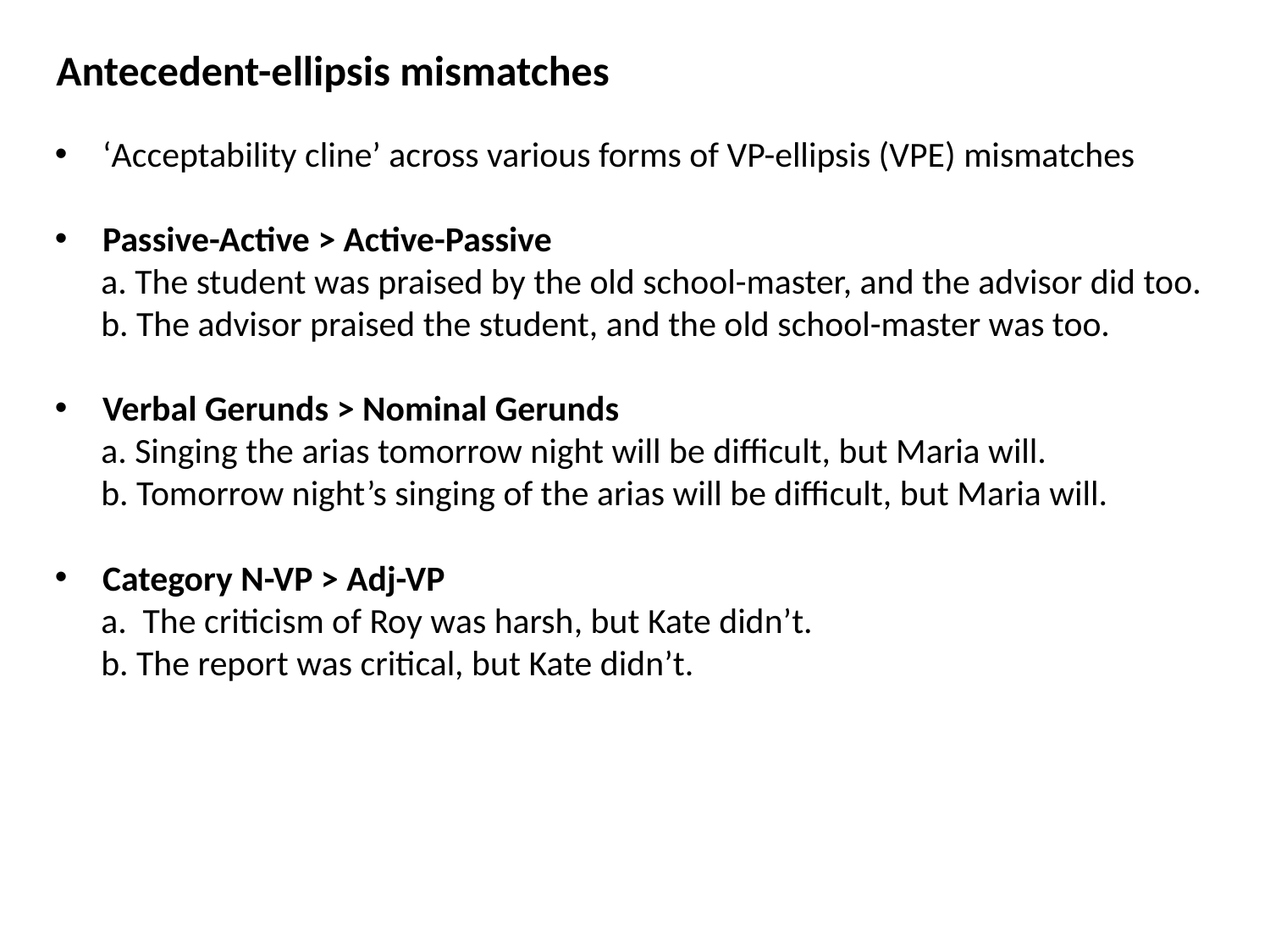

Antecedent-ellipsis mismatches
‘Acceptability cline’ across various forms of VP-ellipsis (VPE) mismatches

Passive-Active > Active-Passive
	a. The student was praised by the old school-master, and the advisor did too.
	b. The advisor praised the student, and the old school-master was too.

Verbal Gerunds > Nominal Gerunds
	a. Singing the arias tomorrow night will be difficult, but Maria will.
	b. Tomorrow night’s singing of the arias will be difficult, but Maria will.

Category N-VP > Adj-VP
	a.  The criticism of Roy was harsh, but Kate didn’t.
	b. The report was critical, but Kate didn’t.